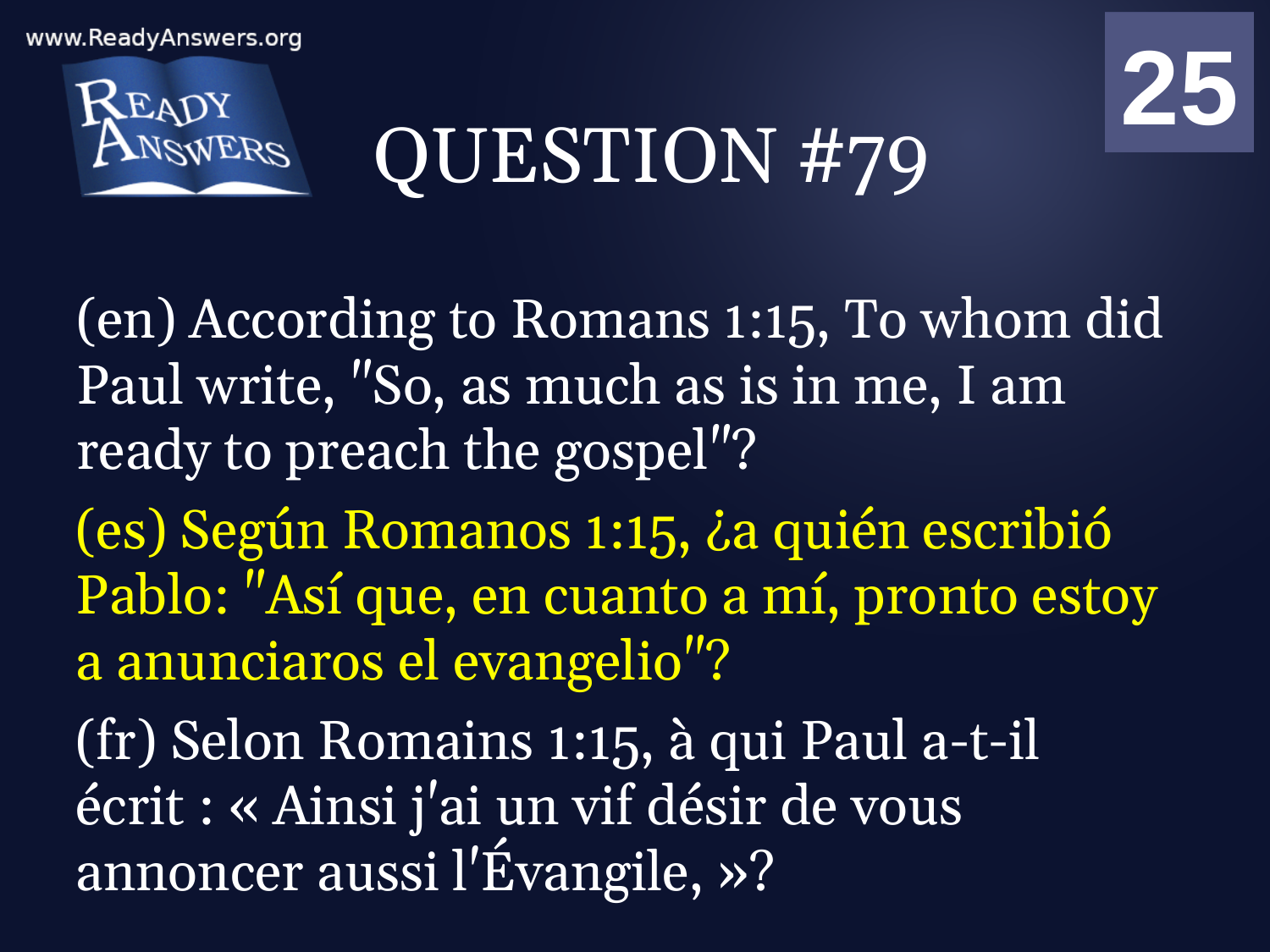

01
02
03
04
05
06
07
08
09
10
11
12
13
14
15
16
17
18
19
20
21
22
23
24
25
00
# QUESTION #79
(en) According to Romans 1:15, To whom did Paul write, "So, as much as is in me, I am ready to preach the gospel"?
(es) Según Romanos 1:15, ¿a quién escribió Pablo: "Así que, en cuanto a mí, pronto estoy a anunciaros el evangelio"?
(fr) Selon Romains 1:15, à qui Paul a-t-il écrit : « Ainsi j'ai un vif désir de vous annoncer aussi l'Évangile, »?